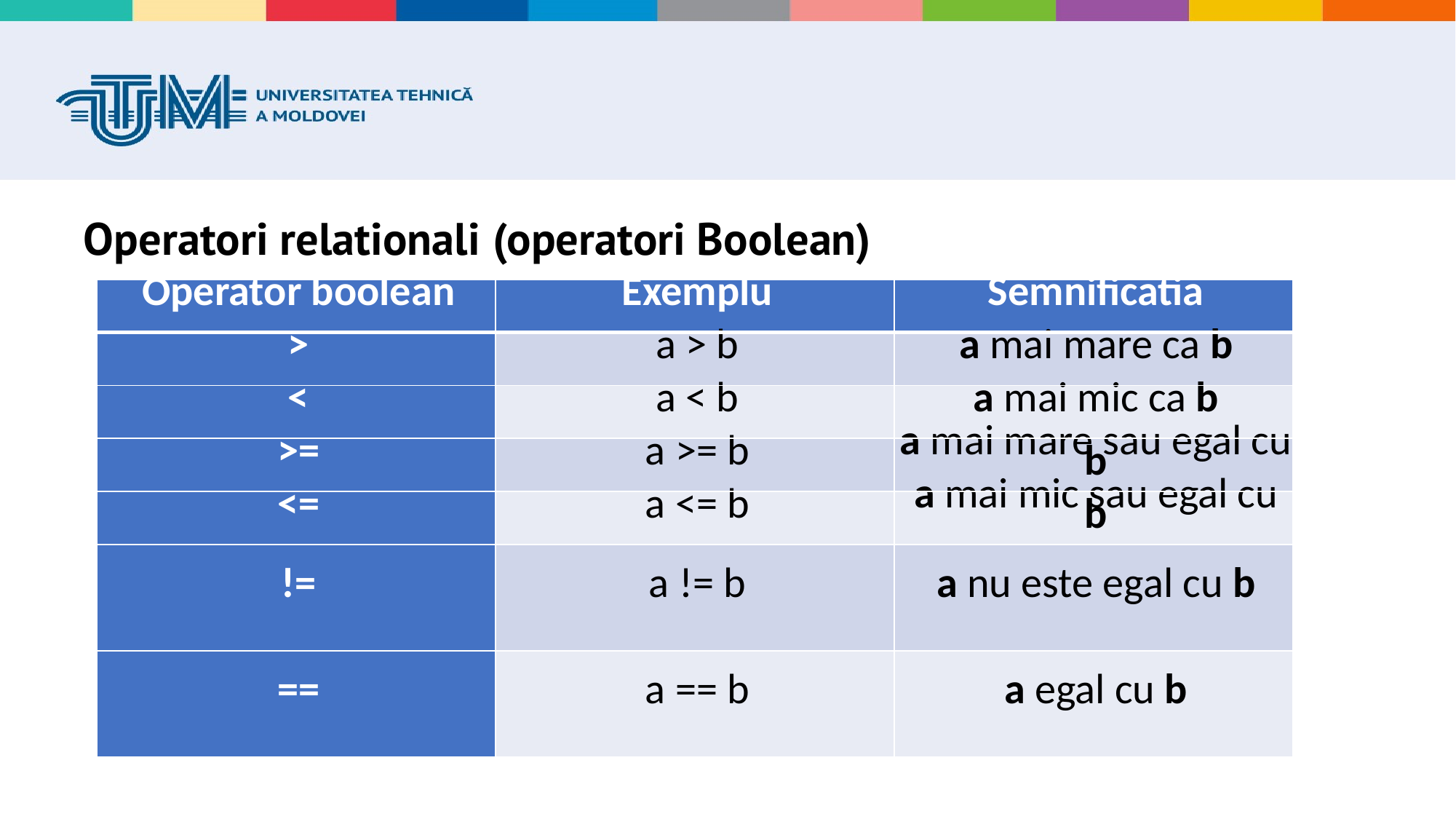

# Operatori relationali (operatori Boolean)
| Operator boolean | Exemplu | Semnificatia |
| --- | --- | --- |
| > | a > b | a mai mare ca b |
| < | a < b | a mai mic ca b |
| >= | a >= b | a mai mare sau egal cu b |
| <= | a <= b | a mai mic sau egal cu b |
| != | a != b | a nu este egal cu b |
| == | a == b | a egal cu b |